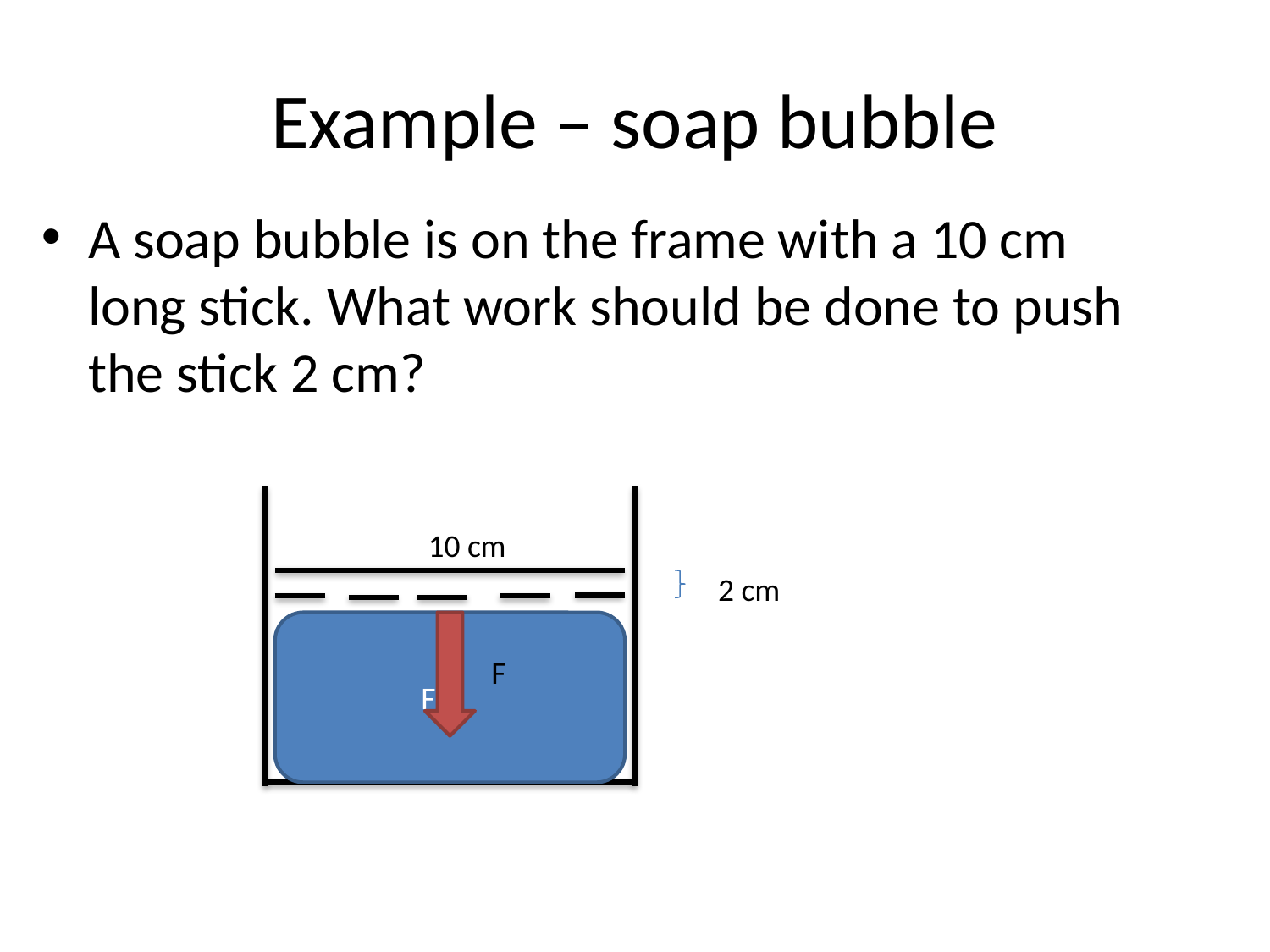

# Example – soap bubble
A soap bubble is on the frame with a 10 cm long stick. What work should be done to push the stick 2 cm?
10 cm
2 cm

F

F